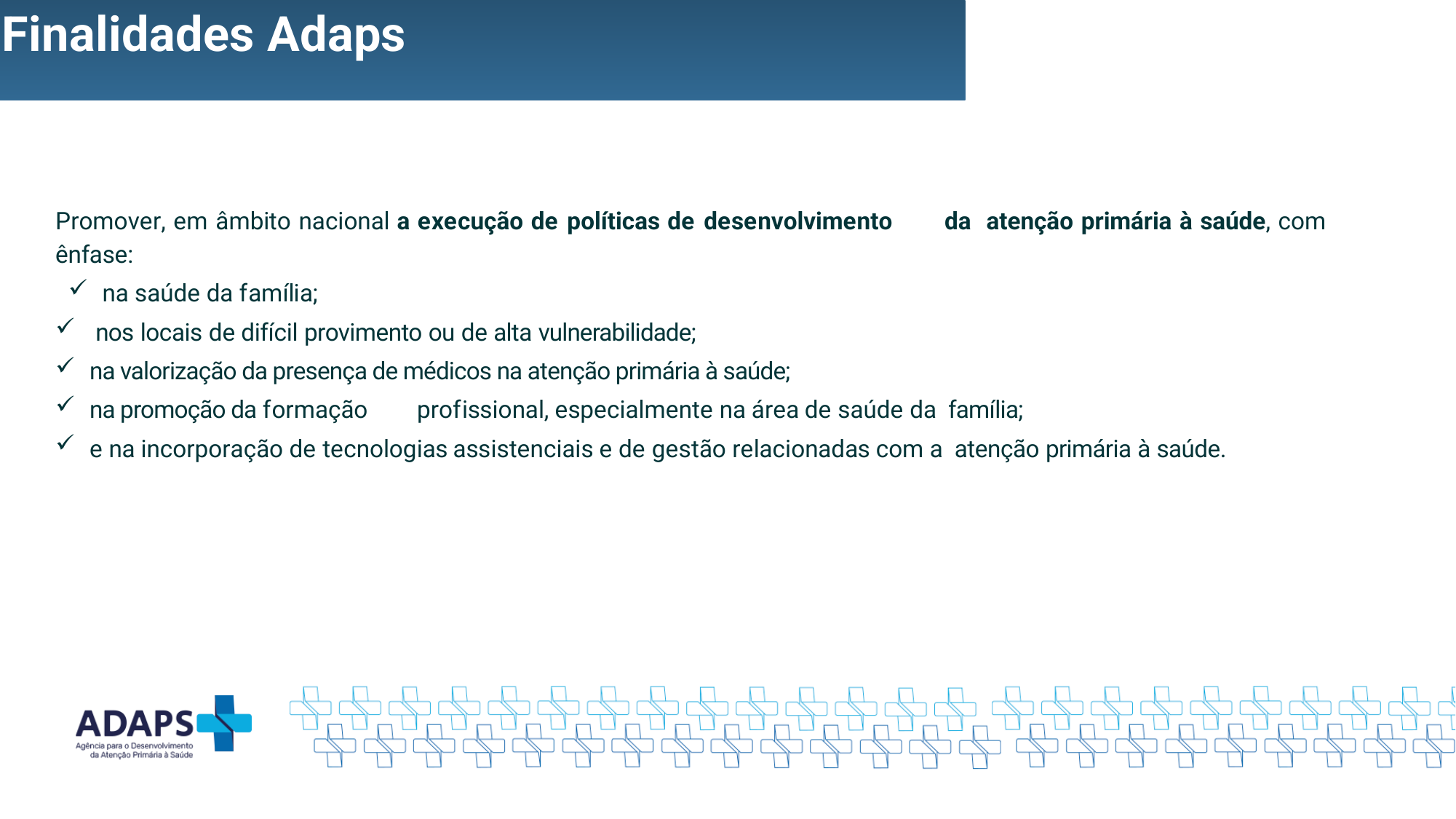

# Finalidades Adaps
Promover, em âmbito nacional a execução de políticas de desenvolvimento	da  atenção primária à saúde, com ênfase:
na saúde da família;
 nos locais de difícil provimento ou de alta vulnerabilidade;
na valorização da presença de médicos na atenção primária à saúde;
na promoção da formação	profissional, especialmente na área de saúde da  família;
e na incorporação de tecnologias assistenciais e de gestão relacionadas com a  atenção primária à saúde.